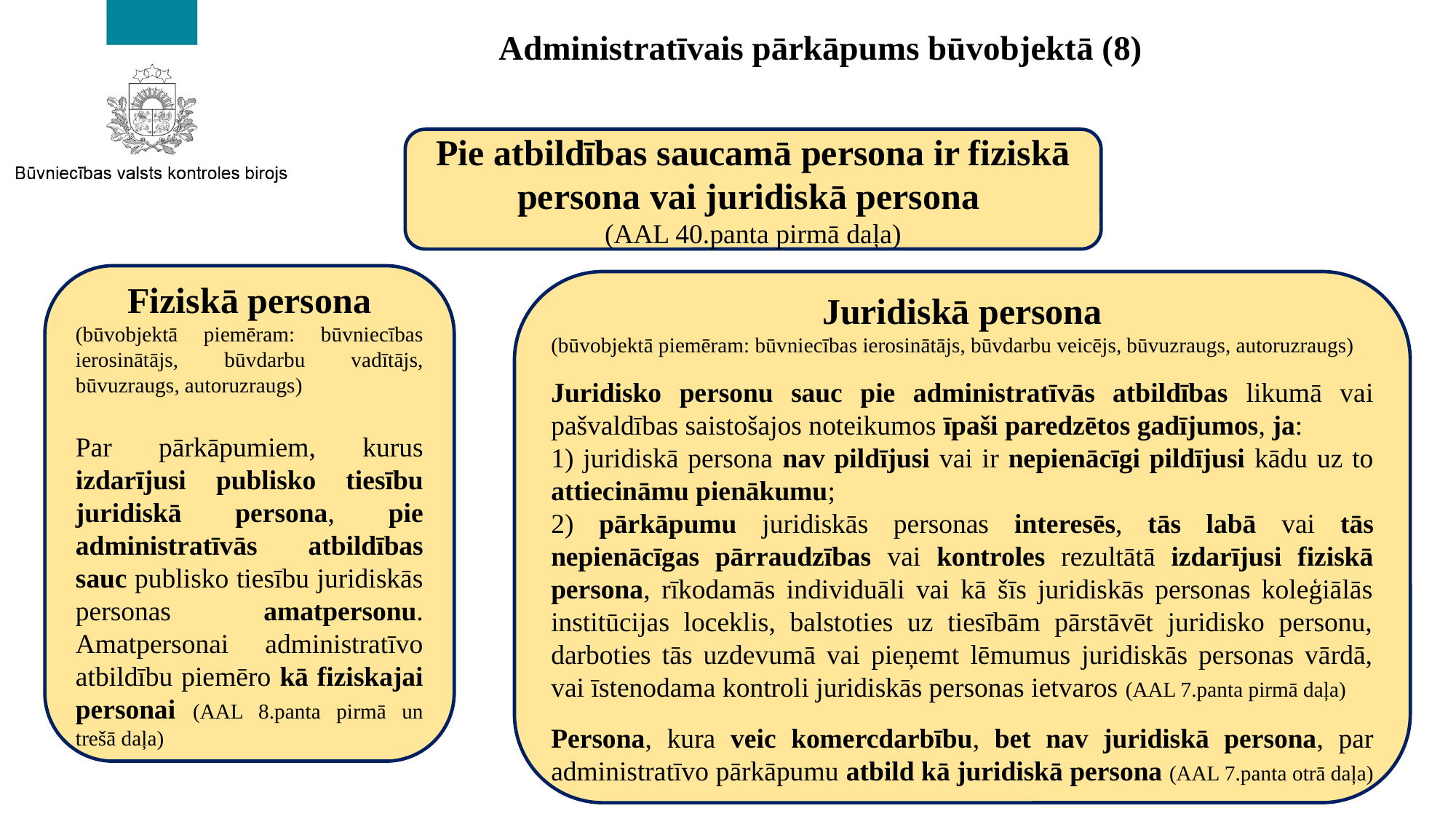

# Administratīvais pārkāpums būvobjektā (8)
Pie atbildības saucamā persona ir fiziskā persona vai juridiskā persona
(AAL 40.panta pirmā daļa)

Fiziskā persona
(būvobjektā piemēram: būvniecības ierosinātājs, būvdarbu vadītājs, būvuzraugs, autoruzraugs)

Par pārkāpumiem, kurus izdarījusi publisko tiesību juridiskā persona, pie administratīvās atbildības sauc publisko tiesību juridiskās personas amatpersonu. Amatpersonai administratīvo atbildību piemēro kā fiziskajai personai (AAL 8.panta pirmā un trešā daļa)
Juridiskā persona
(būvobjektā piemēram: būvniecības ierosinātājs, būvdarbu veicējs, būvuzraugs, autoruzraugs)

Juridisko personu sauc pie administratīvās atbildības likumā vai pašvaldības saistošajos noteikumos īpaši paredzētos gadījumos, ja:
1) juridiskā persona nav pildījusi vai ir nepienācīgi pildījusi kādu uz to attiecināmu pienākumu;
2) pārkāpumu juridiskās personas interesēs, tās labā vai tās nepienācīgas pārraudzības vai kontroles rezultātā izdarījusi fiziskā persona, rīkodamās individuāli vai kā šīs juridiskās personas koleģiālās institūcijas loceklis, balstoties uz tiesībām pārstāvēt juridisko personu, darboties tās uzdevumā vai pieņemt lēmumus juridiskās personas vārdā, vai īstenodama kontroli juridiskās personas ietvaros (AAL 7.panta pirmā daļa)

Persona, kura veic komercdarbību, bet nav juridiskā persona, par administratīvo pārkāpumu atbild kā juridiskā persona (AAL 7.panta otrā daļa)
119